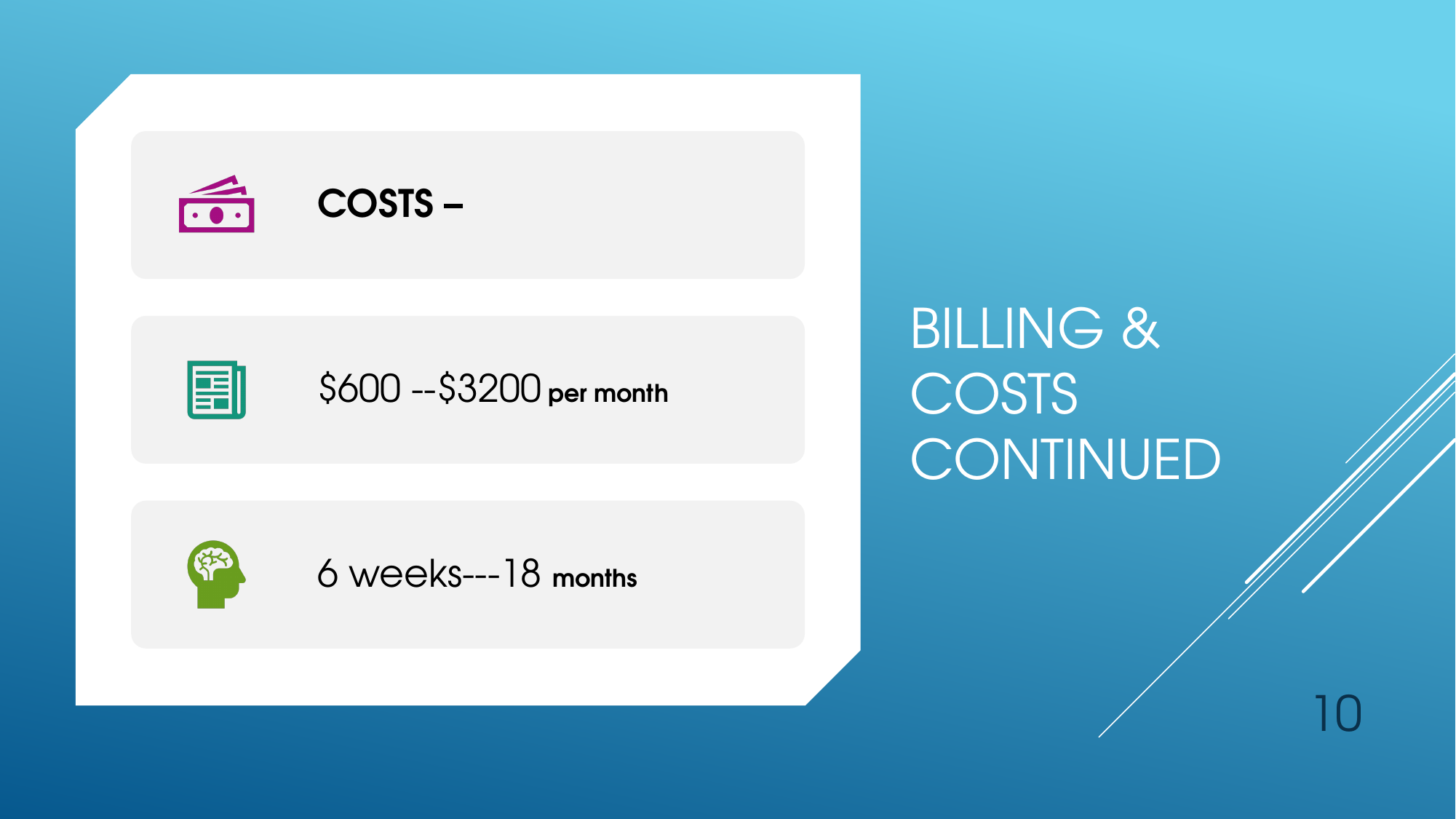

# Billing & costs continued
COSTS –
$600 --$3200 per month
6 weeks---18 months
10